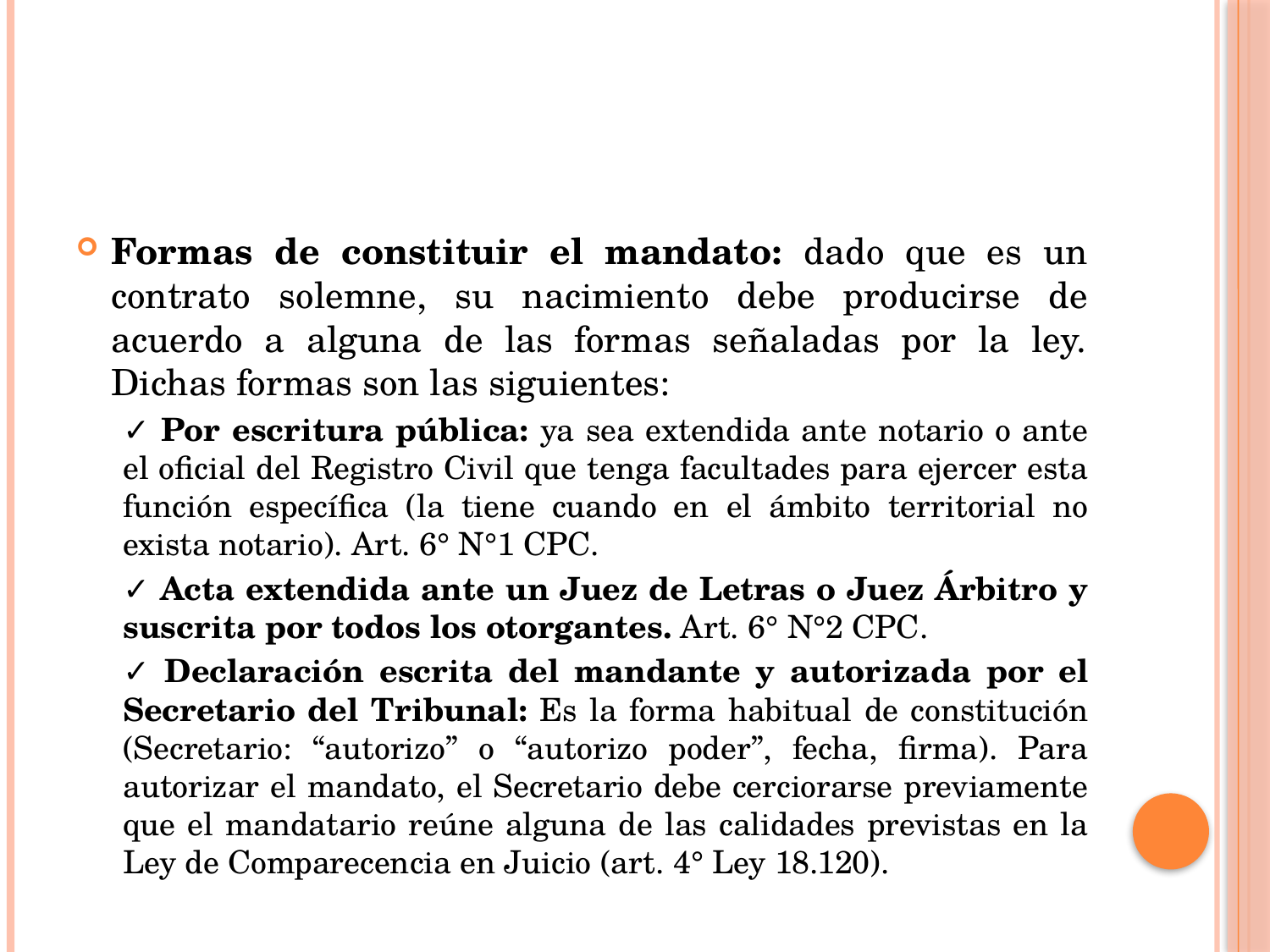

#
Formas de constituir el mandato: dado que es un contrato solemne, su nacimiento debe producirse de acuerdo a alguna de las formas señaladas por la ley. Dichas formas son las siguientes:
✓ Por escritura pública: ya sea extendida ante notario o ante el oficial del Registro Civil que tenga facultades para ejercer esta función específica (la tiene cuando en el ámbito territorial no exista notario). Art. 6° N°1 CPC.
✓ Acta extendida ante un Juez de Letras o Juez Árbitro y suscrita por todos los otorgantes. Art. 6° N°2 CPC.
✓ Declaración escrita del mandante y autorizada por el Secretario del Tribunal: Es la forma habitual de constitución (Secretario: “autorizo” o “autorizo poder”, fecha, firma). Para autorizar el mandato, el Secretario debe cerciorarse previamente que el mandatario reúne alguna de las calidades previstas en la Ley de Comparecencia en Juicio (art. 4° Ley 18.120).